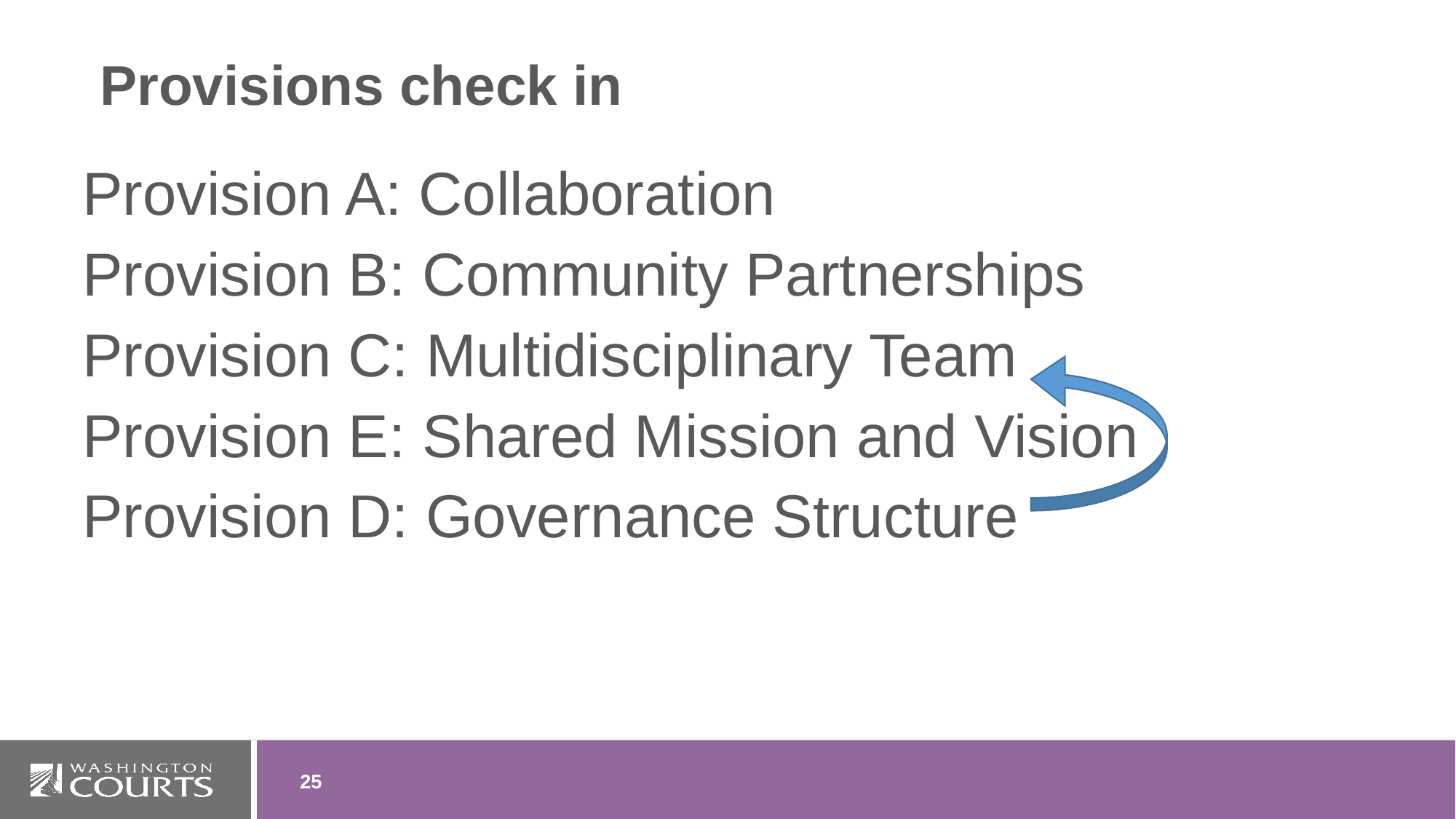

# Provisions check in
Provision A: Collaboration
Provision B: Community Partnerships
Provision C: Multidisciplinary Team
Provision E: Shared Mission and Vision
Provision D: Governance Structure